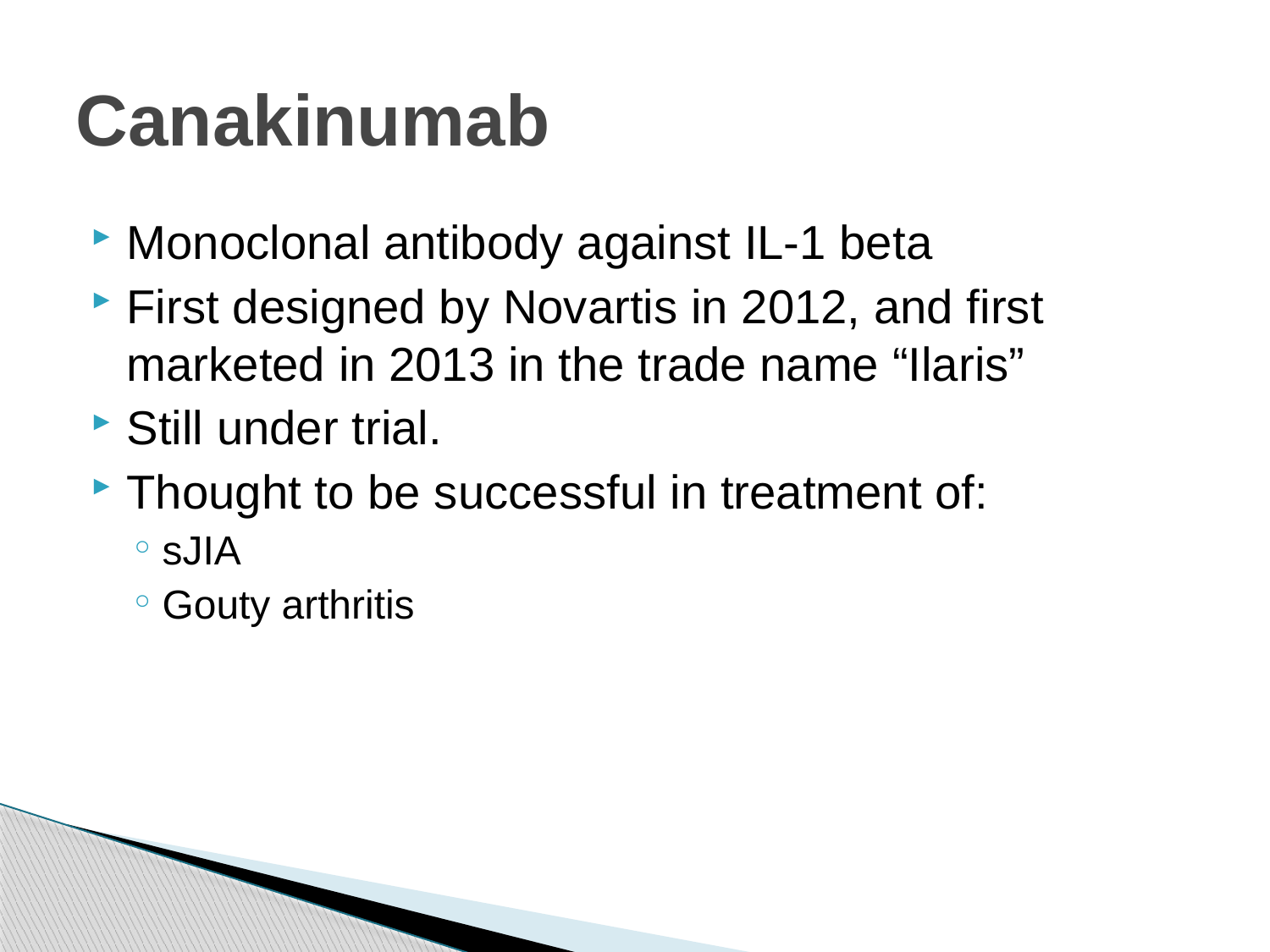

# Canakinumab
Monoclonal antibody against IL-1 beta
First designed by Novartis in 2012, and first marketed in 2013 in the trade name “Ilaris”
Still under trial.
Thought to be successful in treatment of:
sJIA
Gouty arthritis